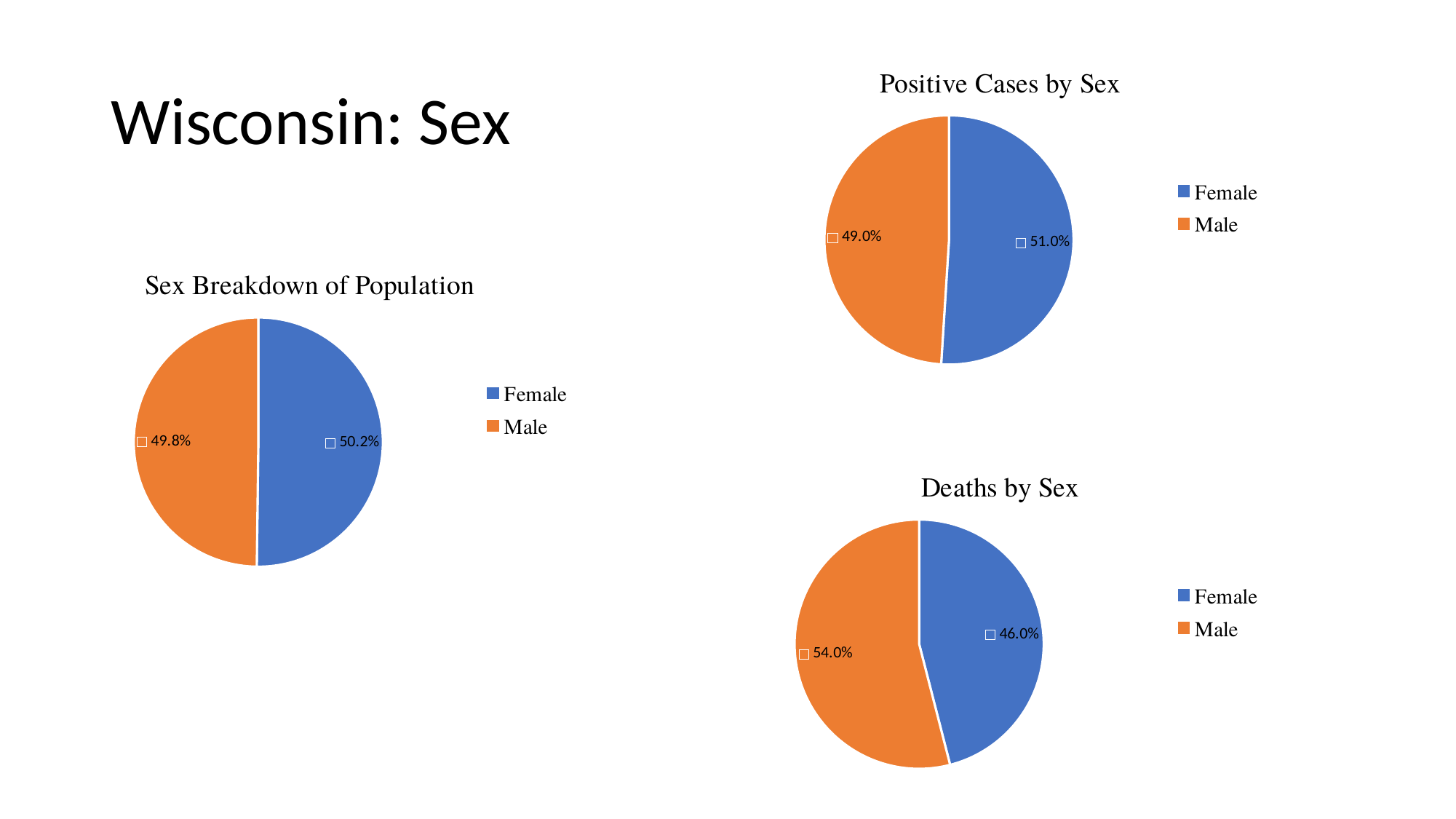

# Wisconsin: Sex

### Chart: Positive Cases by Sex

| Category | Positive Cases by Sex |
|---|---|
| Female | 0.51 |
| Male | 0.49 |

### Chart: Sex Breakdown of Population

| Category | Sex Breakdown of Population |
|---|---|
| Female | 0.502 |
| Male | 0.498 |

### Chart: Deaths by Sex

| Category | Deaths by Sex |
|---|---|
| Female | 0.46 |
| Male | 0.54 |